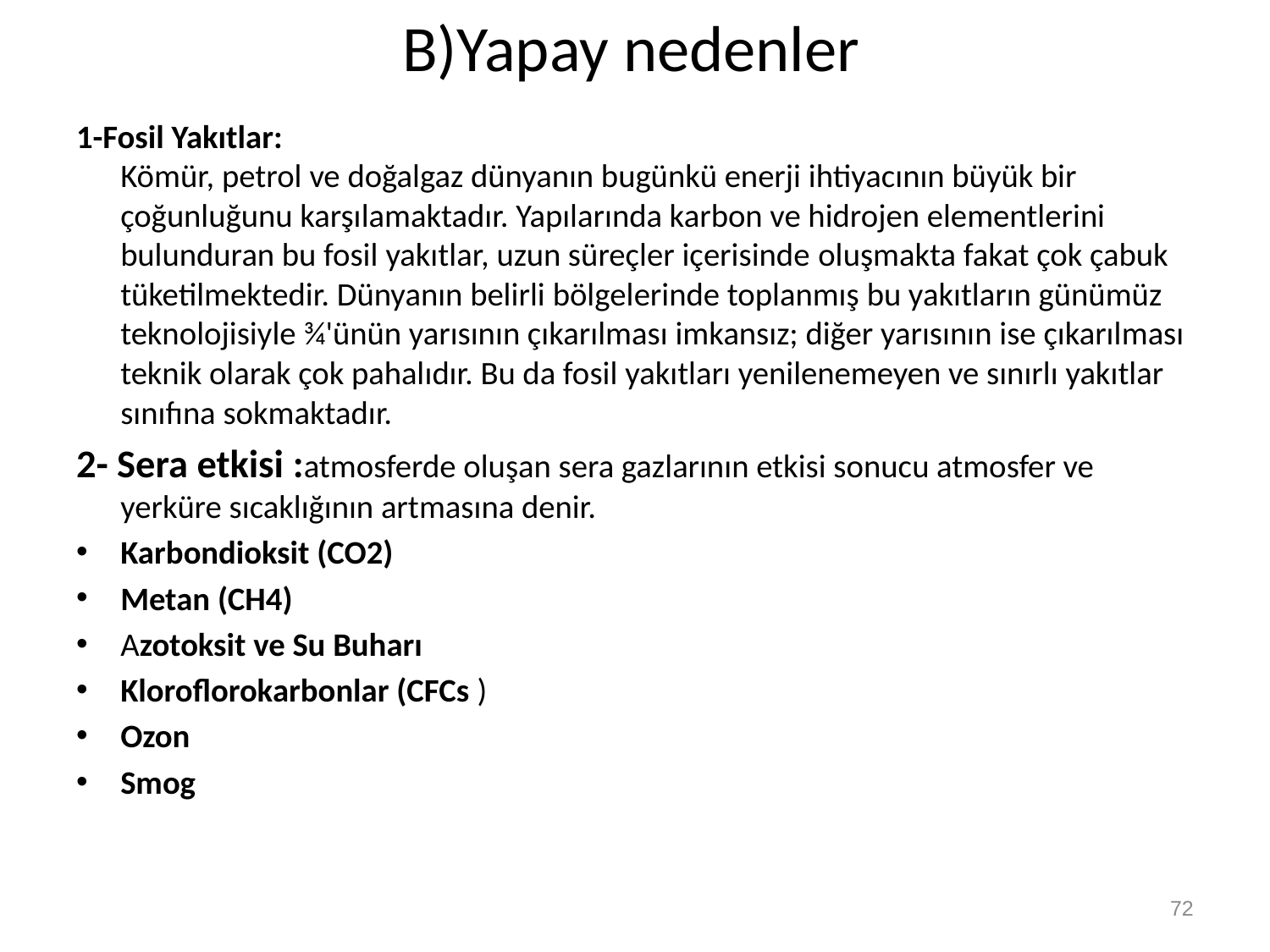

B)Yapay nedenler
1-Fosil Yakıtlar:
Kömür, petrol ve doğalgaz dünyanın bugünkü enerji ihtiyacının büyük bir çoğunluğunu karşılamaktadır. Yapılarında karbon ve hidrojen elementlerini bulunduran bu fosil yakıtlar, uzun süreçler içerisinde oluşmakta fakat çok çabuk tüketilmektedir. Dünyanın belirli bölgelerinde toplanmış bu yakıtların günümüz teknolojisiyle ¾'ünün yarısının çıkarılması imkansız; diğer yarısının ise çıkarılması teknik olarak çok pahalıdır. Bu da fosil yakıtları yenilenemeyen ve sınırlı yakıtlar sınıfına sokmaktadır.
2- Sera etkisi :atmosferde oluşan sera gazlarının etkisi sonucu atmosfer ve yerküre sıcaklığının artmasına denir.
Karbondioksit (CO2)
Metan (CH4)
Azotoksit ve Su Buharı
Kloroflorokarbonlar (CFCs )
Ozon
Smog
72